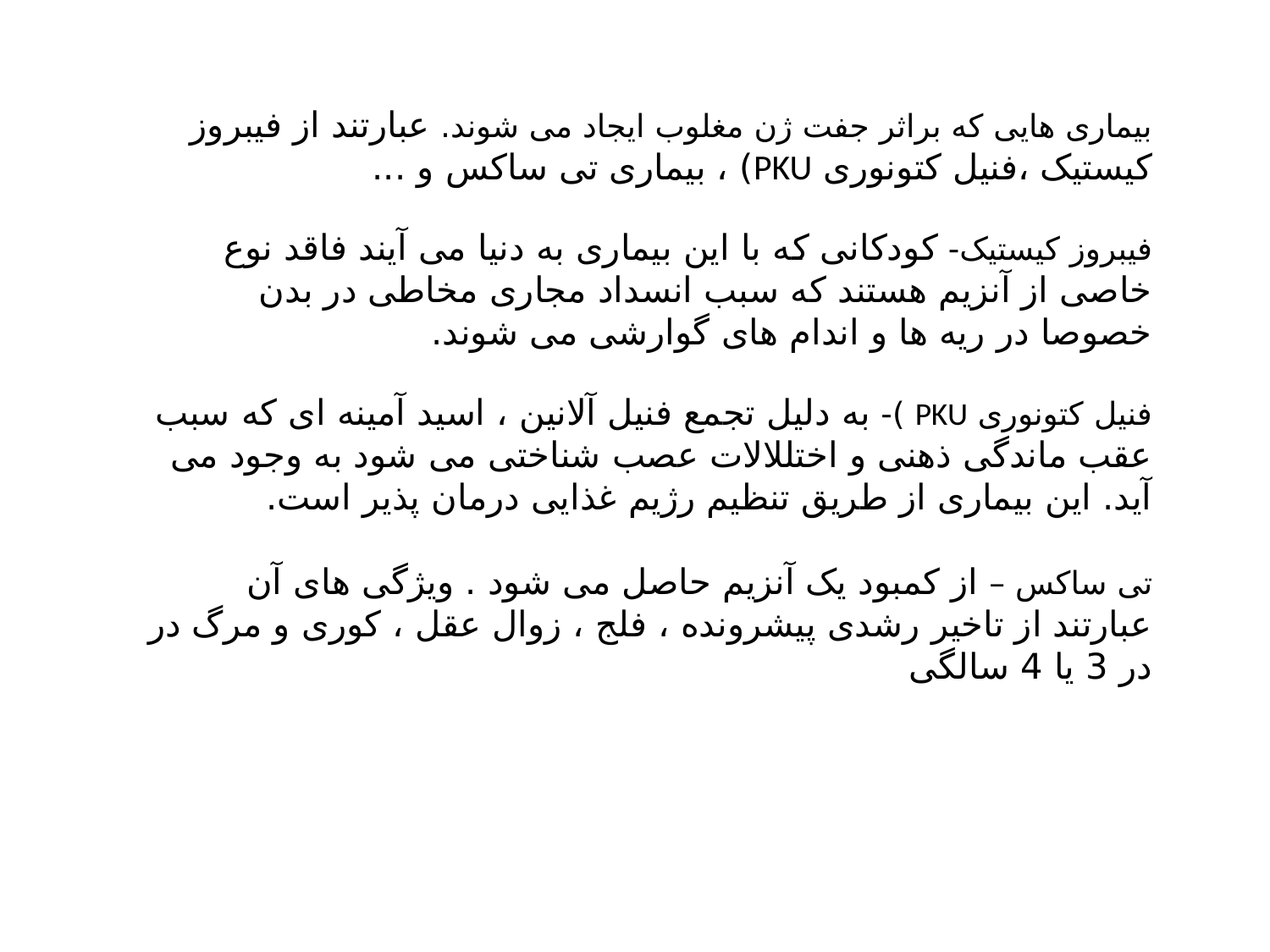

بیماری هایی که براثر جفت ژن مغلوب ایجاد می شوند. عبارتند از فیبروز کیستیک ،فنیل کتونوری PKU) ، بیماری تی ساکس و ...

فیبروز کیستیک- کودکانی که با این بیماری به دنیا می آیند فاقد نوع خاصی از آنزیم هستند که سبب انسداد مجاری مخاطی در بدن خصوصا در ریه ها و اندام های گوارشی می شوند.

فنیل کتونوری PKU )- به دلیل تجمع فنیل آلانین ، اسید آمینه ای که سبب عقب ماندگی ذهنی و اختللالات عصب شناختی می شود به وجود می آید. این بیماری از طریق تنظیم رژیم غذایی درمان پذیر است.

تی ساکس – از کمبود یک آنزیم حاصل می شود . ویژگی های آن عبارتند از تاخیر رشدی پیشرونده ، فلج ، زوال عقل ، کوری و مرگ در در 3 یا 4 سالگی